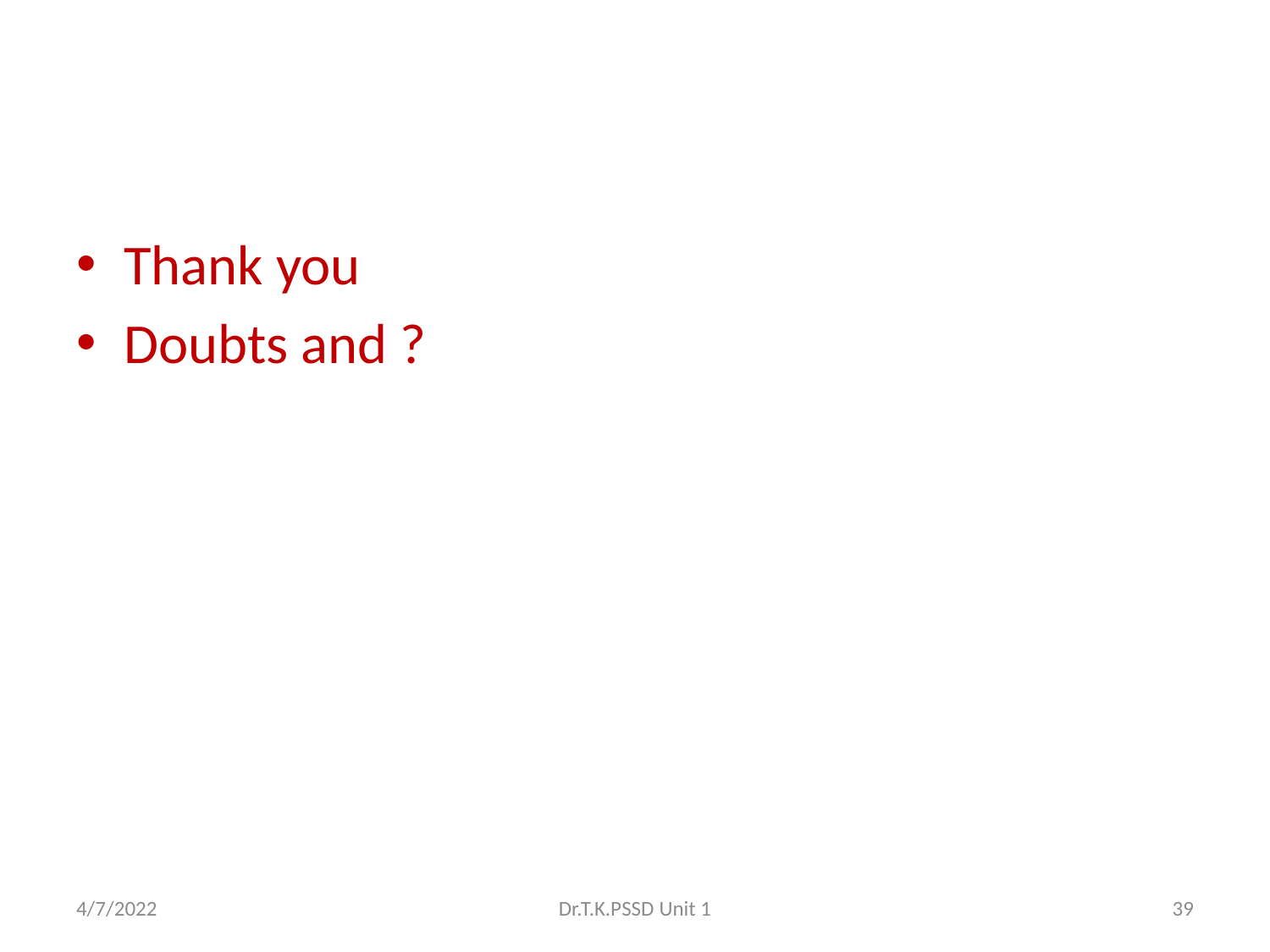

#
Thank you
Doubts and ?
4/7/2022
Dr.T.K.PSSD Unit 1
39